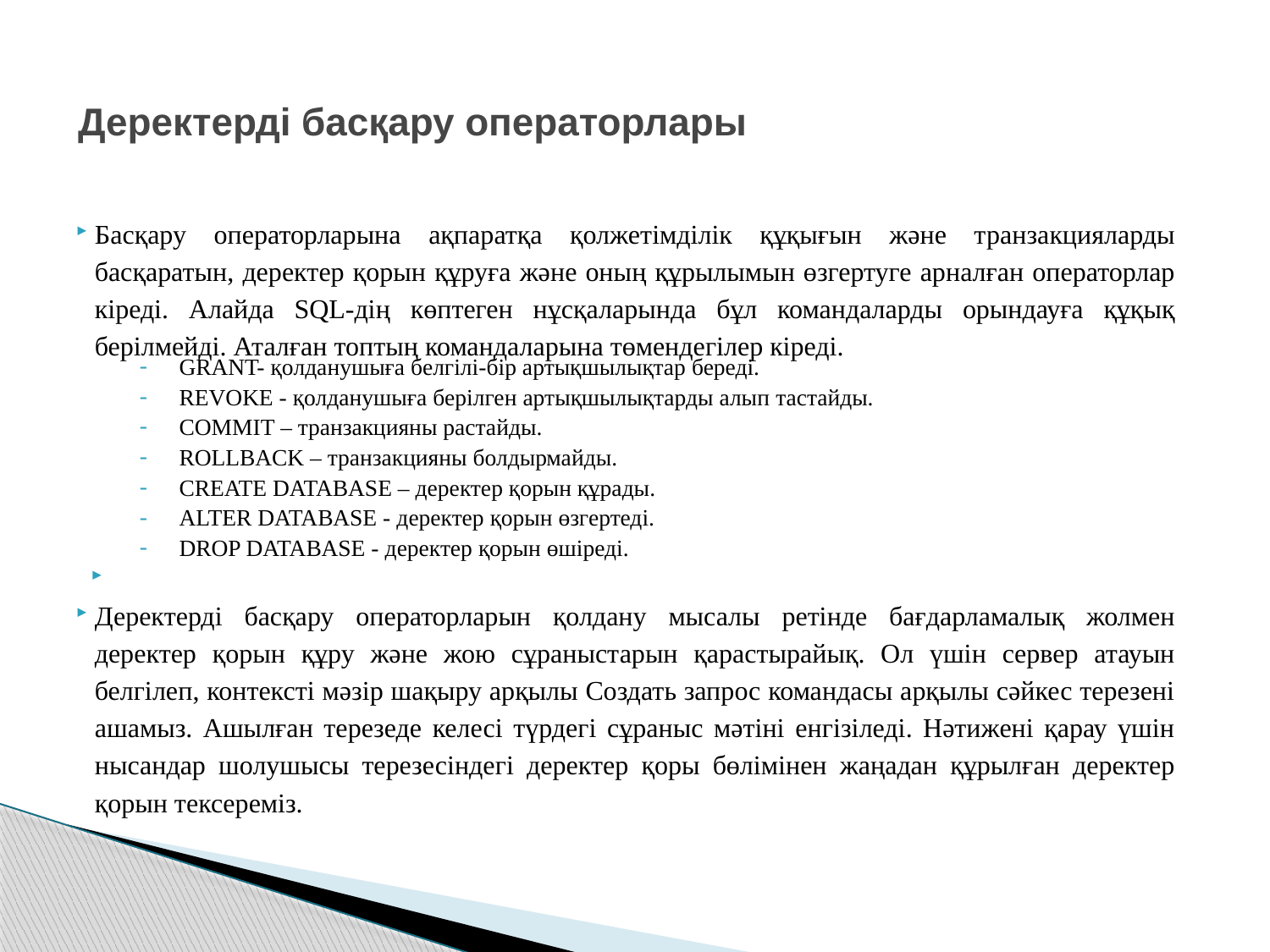

# Деректерді басқару операторлары
Басқару операторларына ақпаратқа қолжетімділік құқығын және транзакцияларды басқаратын, деректер қорын құруға және оның құрылымын өзгертуге арналған операторлар кіреді. Алайда SQL-дің көптеген нұсқаларында бұл командаларды орындауға құқық берілмейді. Аталған топтың командаларына төмендегілер кіреді.
GRANT- қолданушыға белгілі-бір артықшылықтар береді.
REVOKE - қолданушыға берілген артықшылықтарды алып тастайды.
COMMIT – транзакцияны растайды.
ROLLBACK – транзакцияны болдырмайды.
CREATE DATABASE – деректер қорын құрады.
ALTER DATABASE - деректер қорын өзгертеді.
DROP DATABASE - деректер қорын өшіреді.

Деректерді басқару операторларын қолдану мысалы ретінде бағдарламалық жолмен деректер қорын құру және жою сұраныстарын қарастырайық. Ол үшін сервер атауын белгілеп, контексті мәзір шақыру арқылы Создать запрос командасы арқылы сәйкес терезені ашамыз. Ашылған терезеде келесі түрдегі сұраныс мәтіні енгізіледі. Нәтижені қарау үшін нысандар шолушысы терезесіндегі деректер қоры бөлімінен жаңадан құрылған деректер қорын тексереміз.